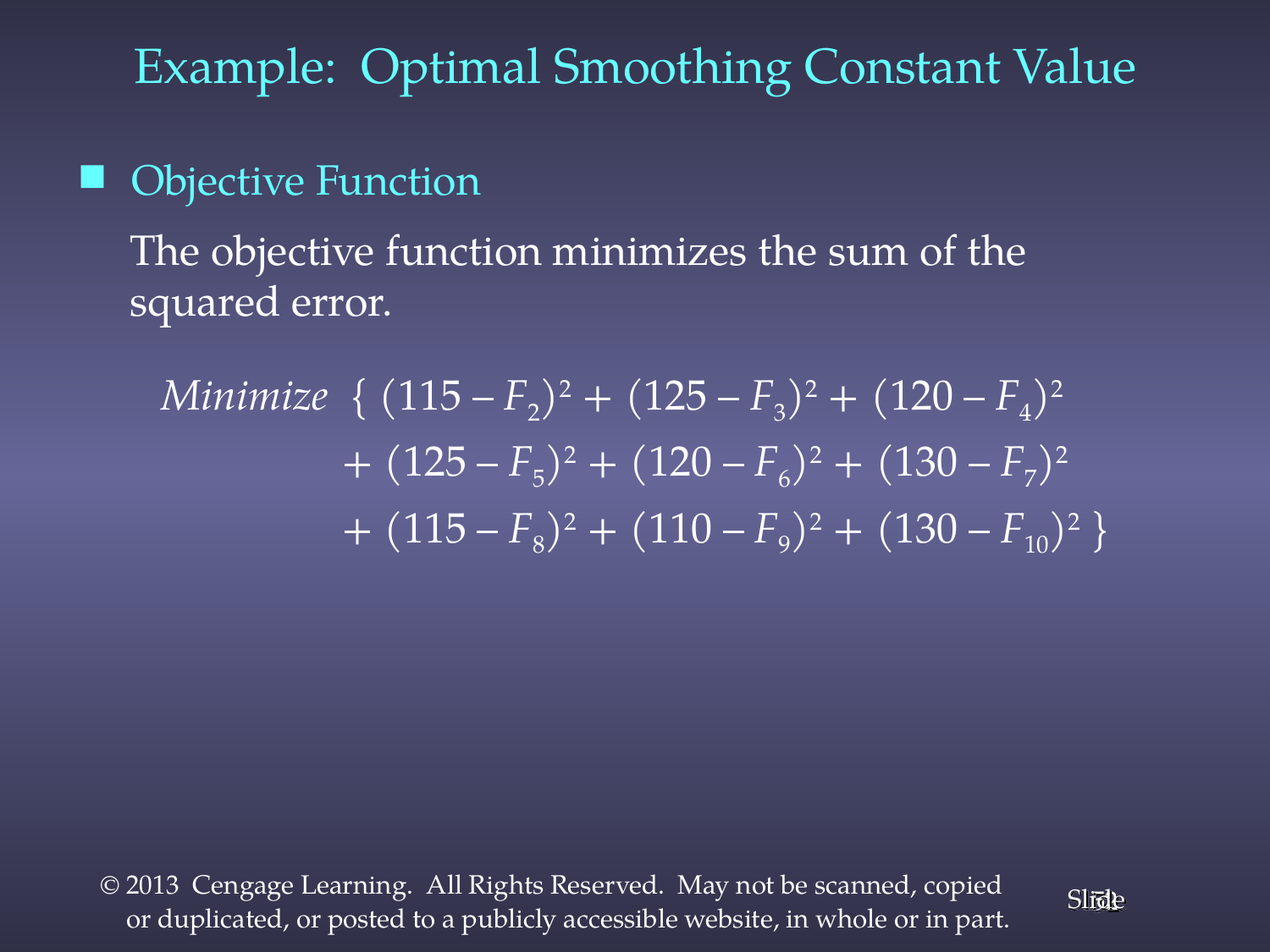

Example:  Optimal Smoothing Constant Value
Objective Function
The objective function minimizes the sum of the squared error.

   Minimize  { (115 – F2)2 + (125 – F3)2 + (120 – F4)2
	        + (125 – F5)2 + (120 – F6)2 + (130 – F7)2
	        + (115 – F8)2 + (110 – F9)2 + (130 – F10)2 }